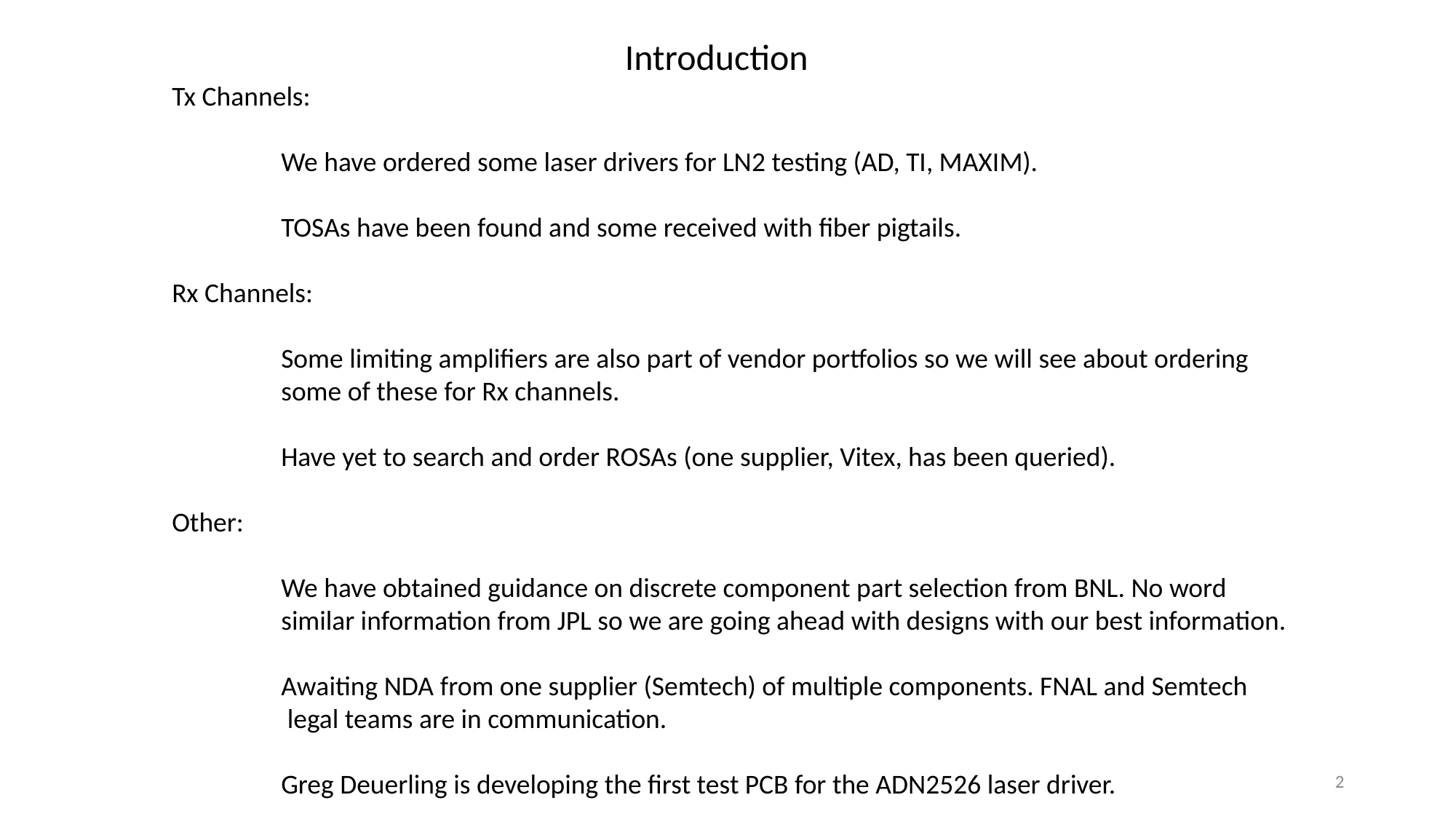

Introduction
Tx Channels:

	We have ordered some laser drivers for LN2 testing (AD, TI, MAXIM).

	TOSAs have been found and some received with fiber pigtails.

Rx Channels:

	Some limiting amplifiers are also part of vendor portfolios so we will see about ordering
 	some of these for Rx channels.

	Have yet to search and order ROSAs (one supplier, Vitex, has been queried).

Other:

	We have obtained guidance on discrete component part selection from BNL. No word
	similar information from JPL so we are going ahead with designs with our best information.

	Awaiting NDA from one supplier (Semtech) of multiple components. FNAL and Semtech
	 legal teams are in communication.

	Greg Deuerling is developing the first test PCB for the ADN2526 laser driver.

2